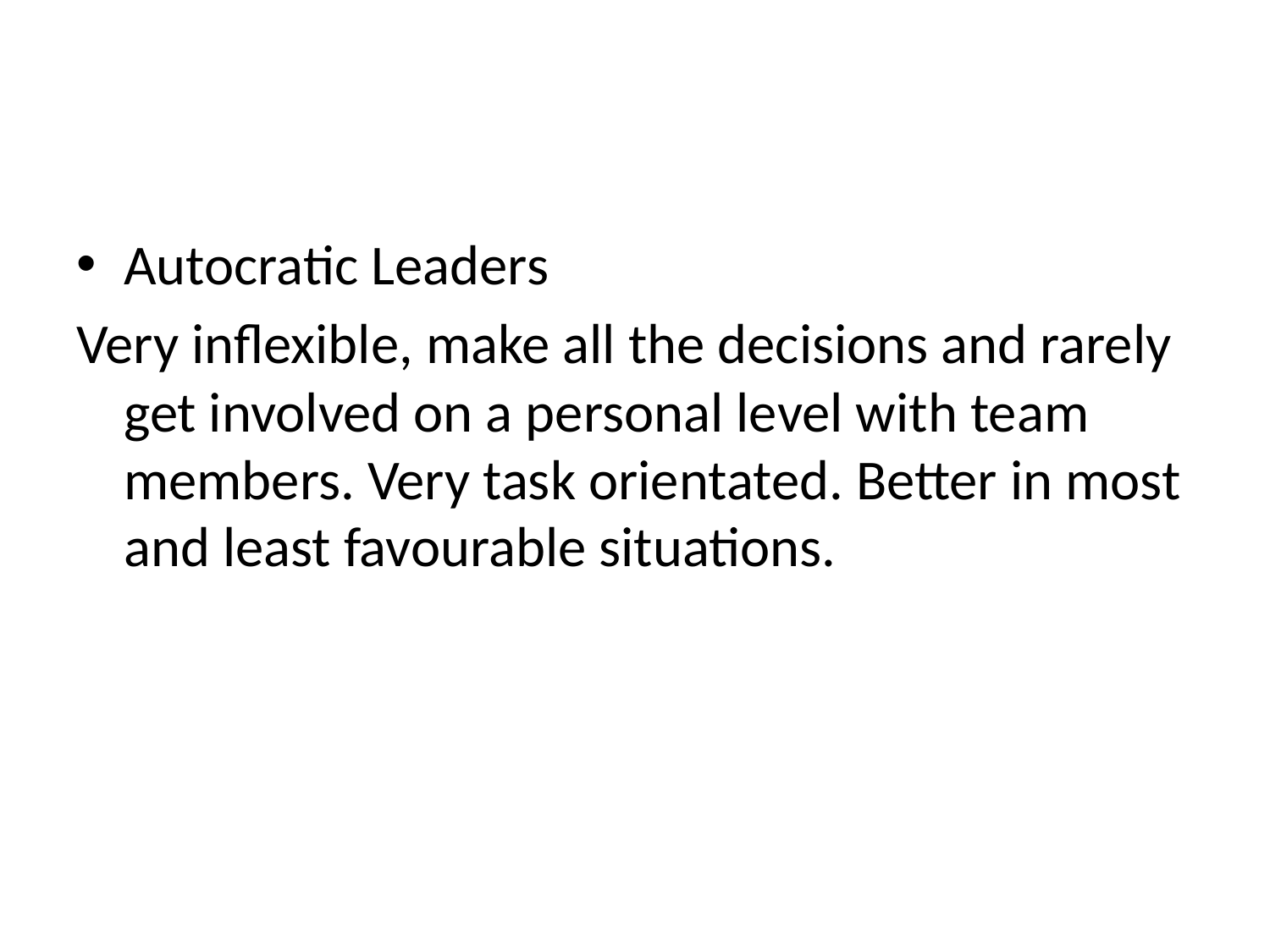

#
Autocratic Leaders
Very inflexible, make all the decisions and rarely get involved on a personal level with team members. Very task orientated. Better in most and least favourable situations.